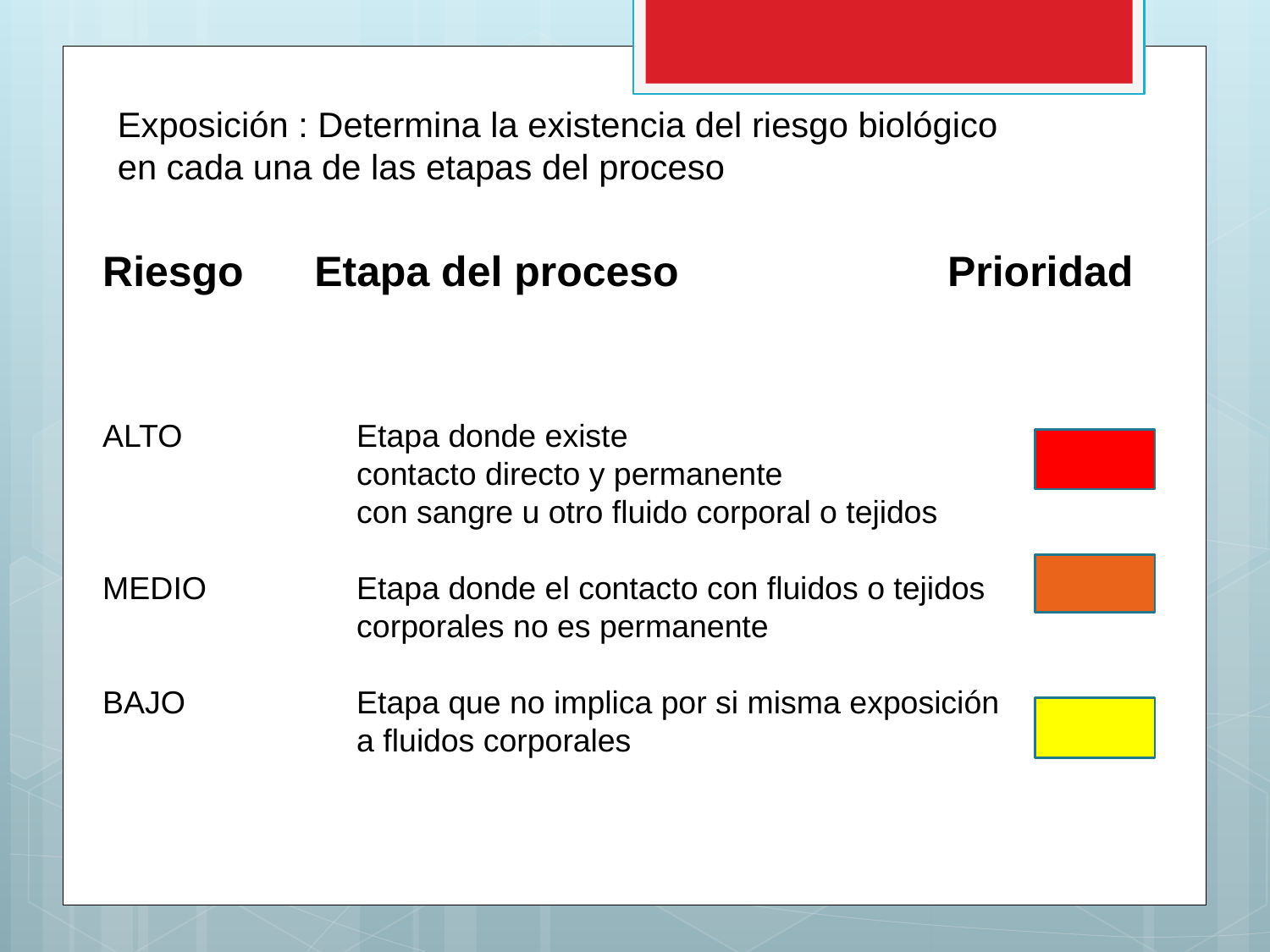

Exposición : Determina la existencia del riesgo biológico en cada una de las etapas del proceso

Riesgo      Etapa del proceso		       Prioridad

ALTO		Etapa donde existe
		contacto directo y permanente
		con sangre u otro fluido corporal o tejidos
MEDIO		Etapa donde el contacto con fluidos o tejidos
		corporales no es permanente
BAJO		Etapa que no implica por si misma exposición
		a fluidos corporales